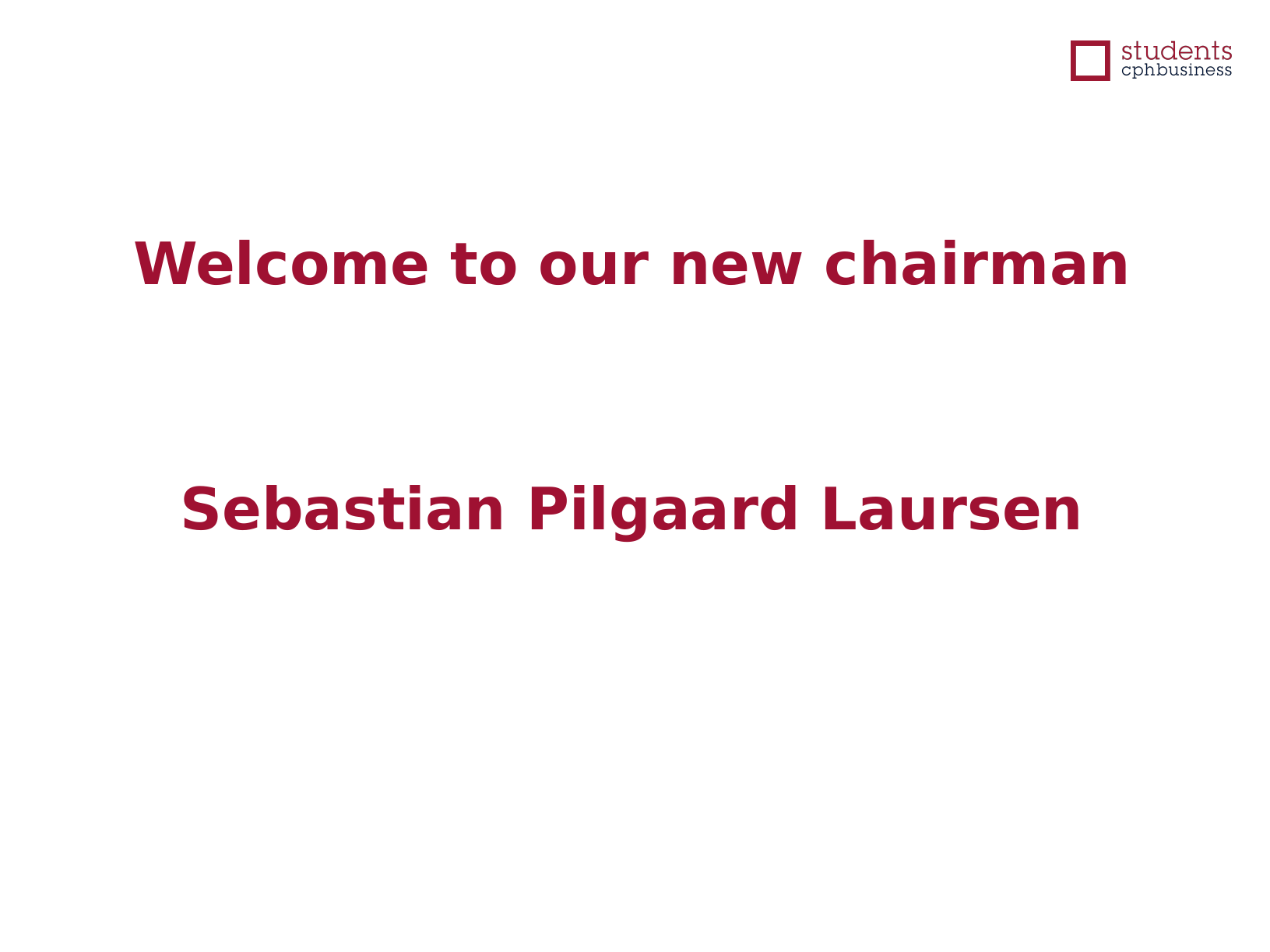

Welcome to our new chairman

Sebastian Pilgaard Laursen